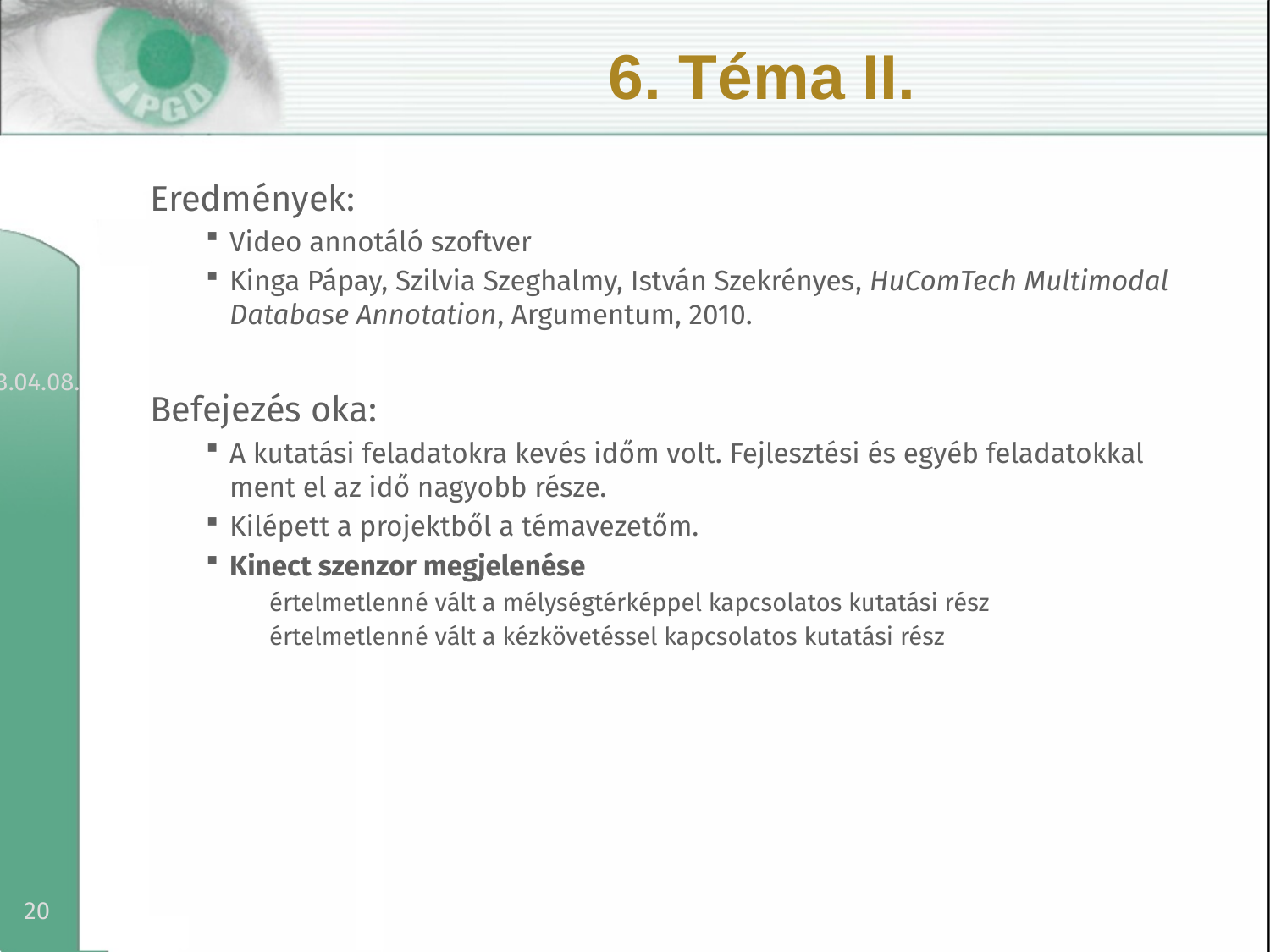

# 6. Téma II.
Eredmények:
Video annotáló szoftver
Kinga Pápay, Szilvia Szeghalmy, István Szekrényes, HuComTech Multimodal Database Annotation, Argumentum, 2010.

Befejezés oka:
A kutatási feladatokra kevés időm volt. Fejlesztési és egyéb feladatokkal ment el az idő nagyobb része.
Kilépett a projektből a témavezetőm.
Kinect szenzor megjelenése
értelmetlenné vált a mélységtérképpel kapcsolatos kutatási rész
értelmetlenné vált a kézkövetéssel kapcsolatos kutatási rész

2013.04.08.
20